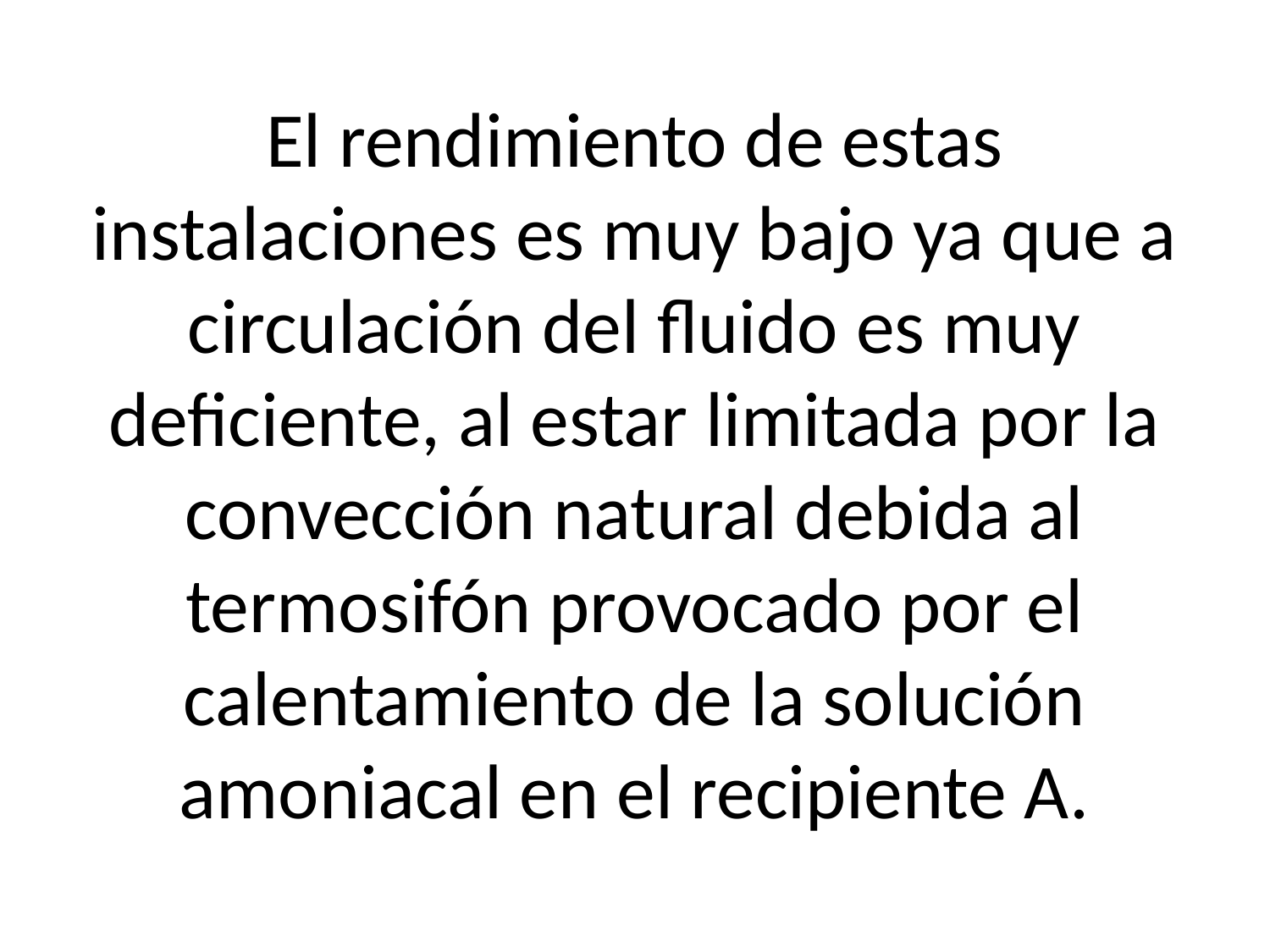

# El rendimiento de estas instalaciones es muy bajo ya que a circulación del fluido es muy deficiente, al estar limitada por la convección natural debida al termosifón provocado por el calentamiento de la solución amoniacal en el recipiente A.